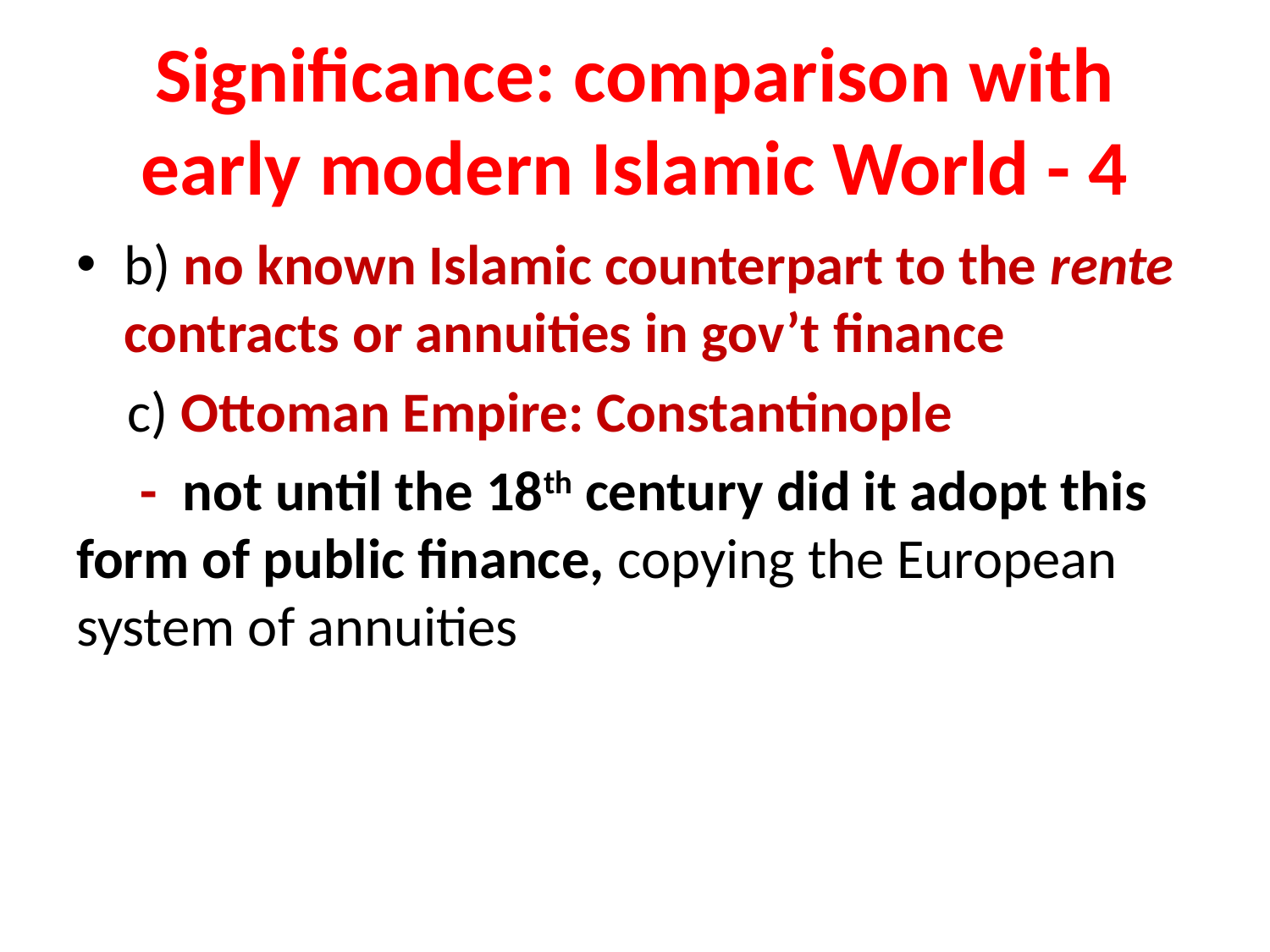

# Significance: comparison with early modern Islamic World - 4
b) no known Islamic counterpart to the rente contracts or annuities in gov’t finance
    c) Ottoman Empire: Constantinople
     -  not until the 18th century did it adopt this form of public finance, copying the European system of annuities